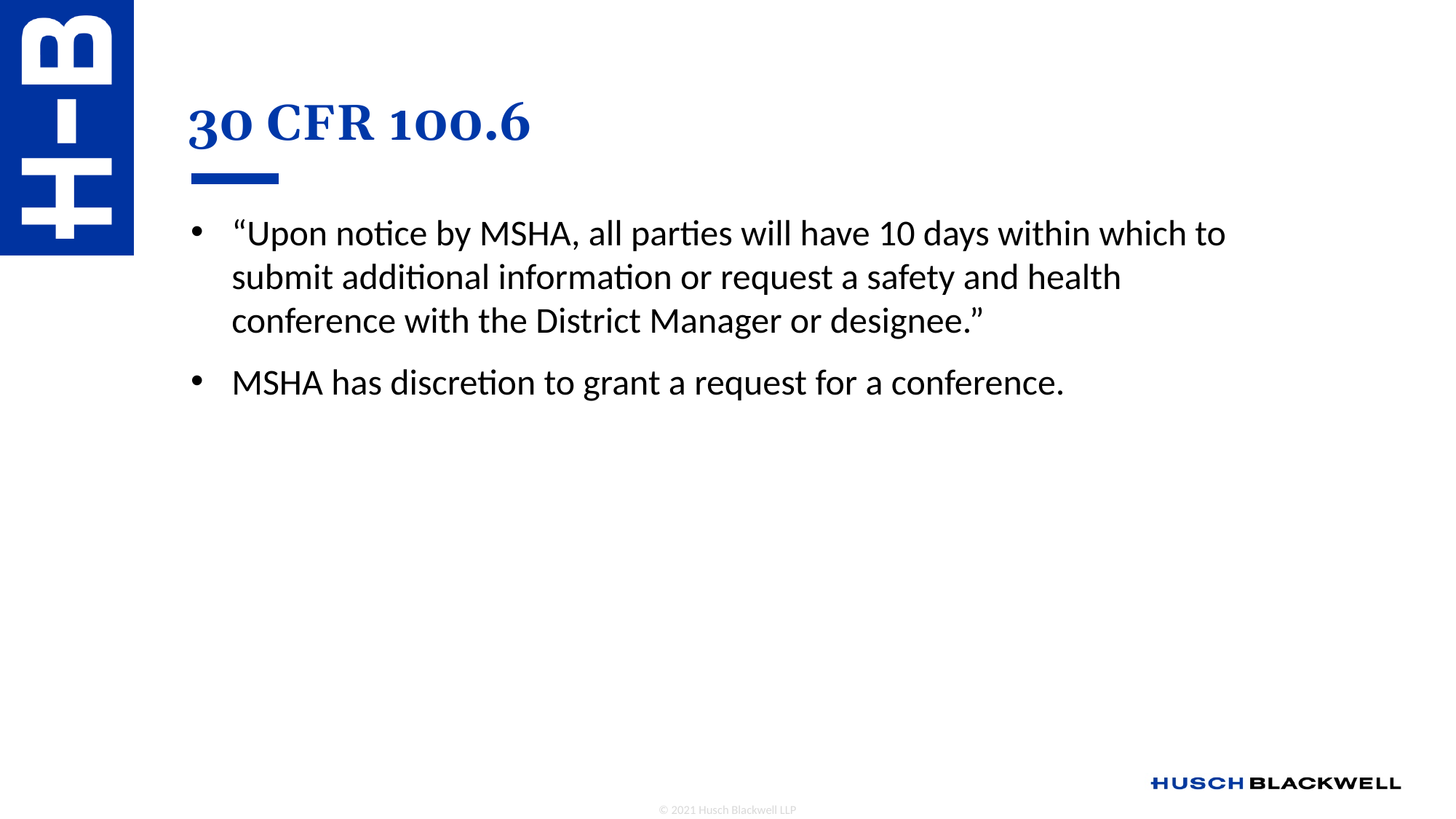

# 30 CFR 100.6
“Upon notice by MSHA, all parties will have 10 days within which to submit additional information or request a safety and health conference with the District Manager or designee.”
MSHA has discretion to grant a request for a conference.